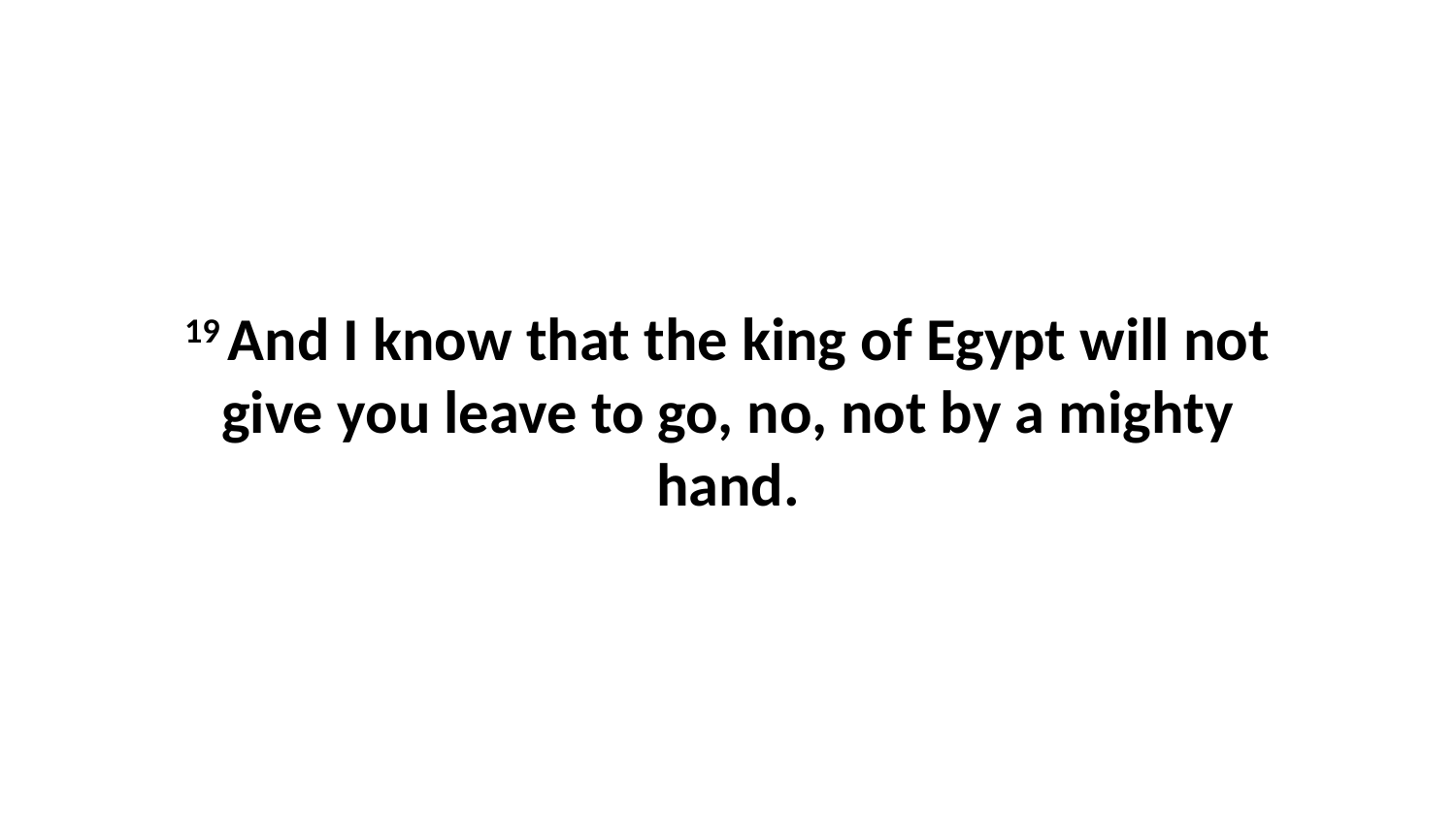

19 And I know that the king of Egypt will not give you leave to go, no, not by a mighty hand.